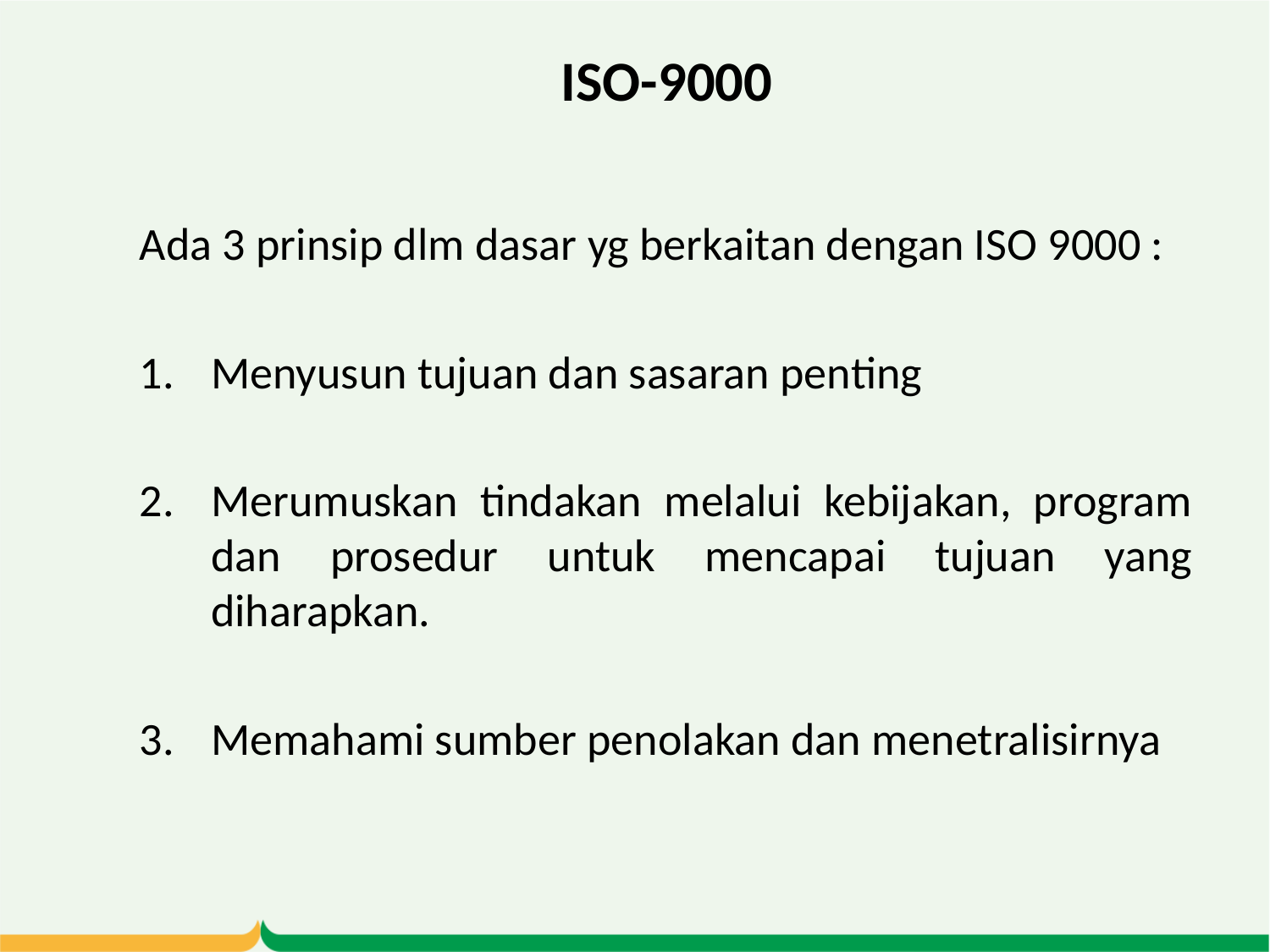

# ISO-9000
Ada 3 prinsip dlm dasar yg berkaitan dengan ISO 9000 :

Menyusun tujuan dan sasaran penting

Merumuskan tindakan melalui kebijakan, program dan prosedur untuk mencapai tujuan yang diharapkan.

Memahami sumber penolakan dan menetralisirnya